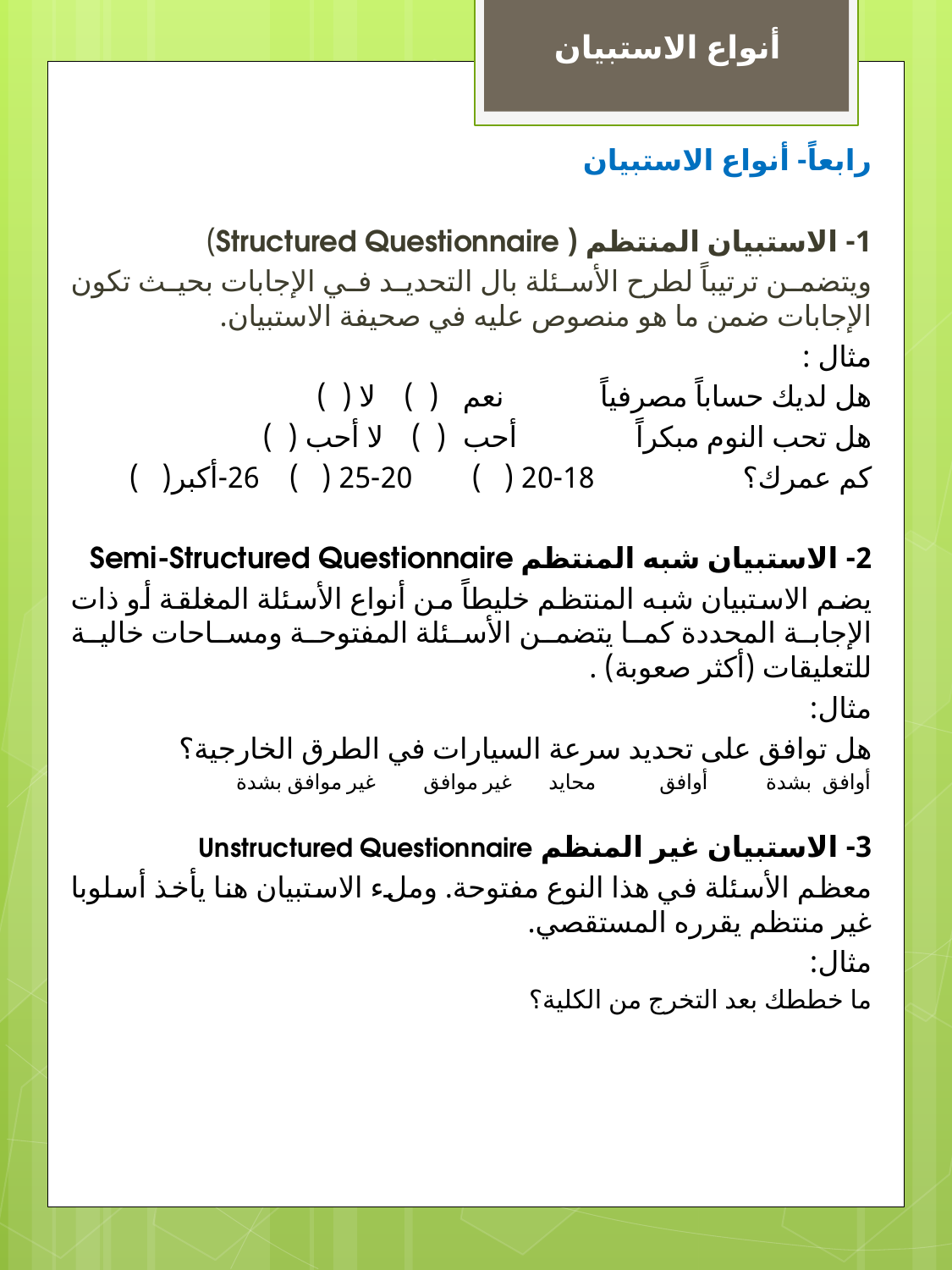

أنواع الاستبيان

رابعاً- أنواع الاستبيان

1- الاستبيان المنتظم ( Structured Questionnaire)
ويتضمن ترتيباً لطرح الأسئلة بال التحديد في الإجابات بحيث تكون الإجابات ضمن ما هو منصوص عليه في صحيفة الاستبيان.
مثال :
هل لديك حساباً مصرفياً             نعم (  )      لا (  )
هل تحب النوم مبكراً                أحب(  )      لا أحب (  )
كم عمرك؟                    18-20 (   )        20-25 (   )    26-أكبر(   )

2- الاستبيان شبه المنتظم Semi-Structured Questionnaire
يضم الاستبيان شبه المنتظم خليطاً من أنواع الأسئلة المغلقة أو ذات الإجابة المحددة كما يتضمن الأسئلة المفتوحة ومساحات خالية للتعليقات (أكثر صعوبة) .
مثال:
هل توافق على تحديد سرعة السيارات في الطرق الخارجية؟
أوافق  بشدة           أوافق            محايد       غير موافق         غير موافق بشدة

3- الاستبيان غير المنظم Unstructured Questionnaire
معظم الأسئلة في هذا النوع مفتوحة. وملء الاستبيان هنا يأخذ أسلوبا غير منتظم يقرره المستقصي.
مثال:
ما خططك بعد التخرج من الكلية؟